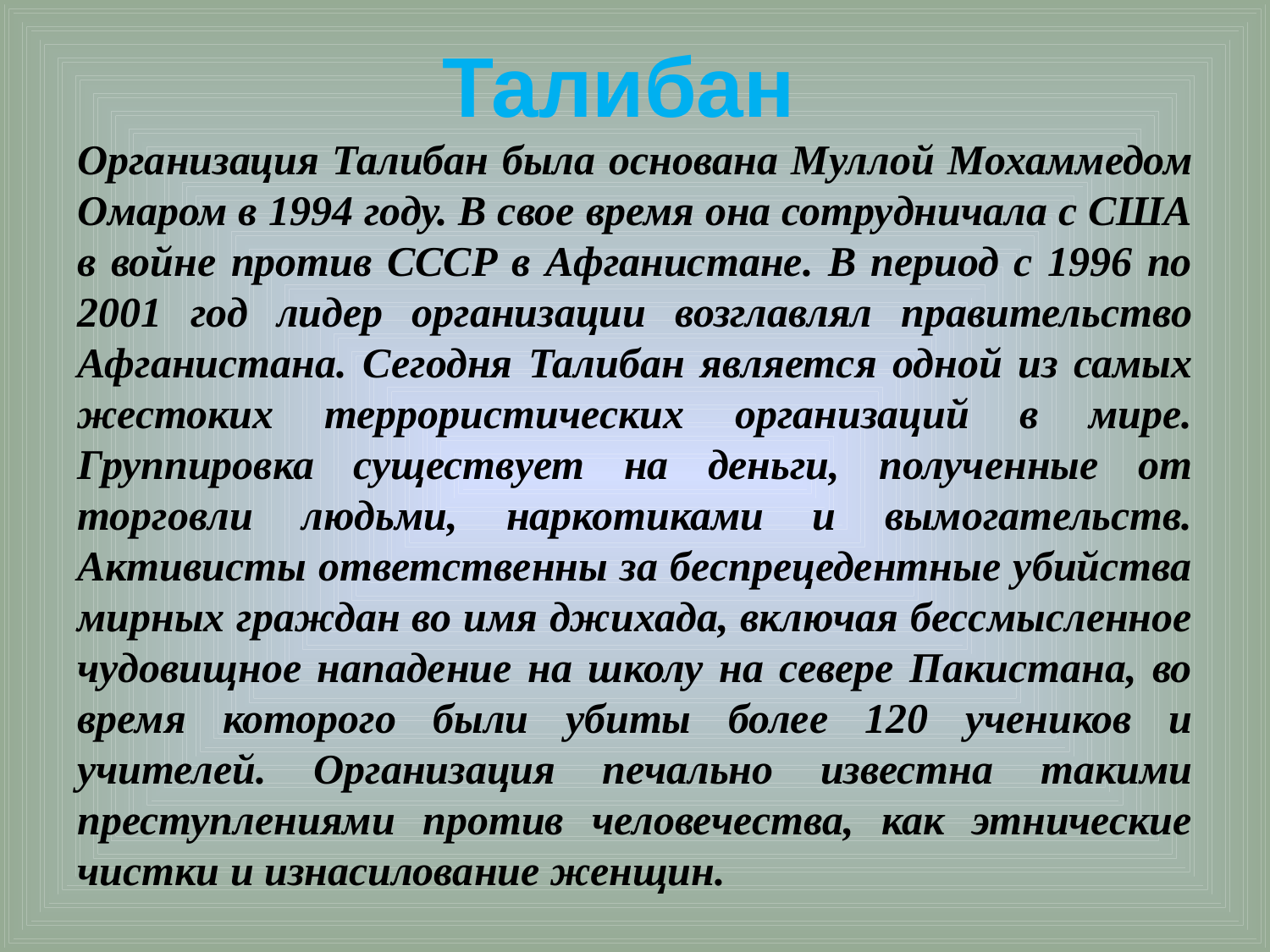

Талибан
Организация Талибан была основана Муллой Мохаммедом Омаром в 1994 году. В свое время она сотрудничала с США в войне против СССР в Афганистане. В период с 1996 по 2001 год лидер организации возглавлял правительство Афганистана. Сегодня Талибан является одной из самых жестоких террористических организаций в мире. Группировка существует на деньги, полученные от торговли людьми, наркотиками и вымогательств. Активисты ответственны за беспрецедентные убийства мирных граждан во имя джихада, включая бессмысленное чудовищное нападение на школу на севере Пакистана, во время которого были убиты более 120 учеников и учителей. Организация печально известна такими преступлениями против человечества, как этнические чистки и изнасилование женщин.